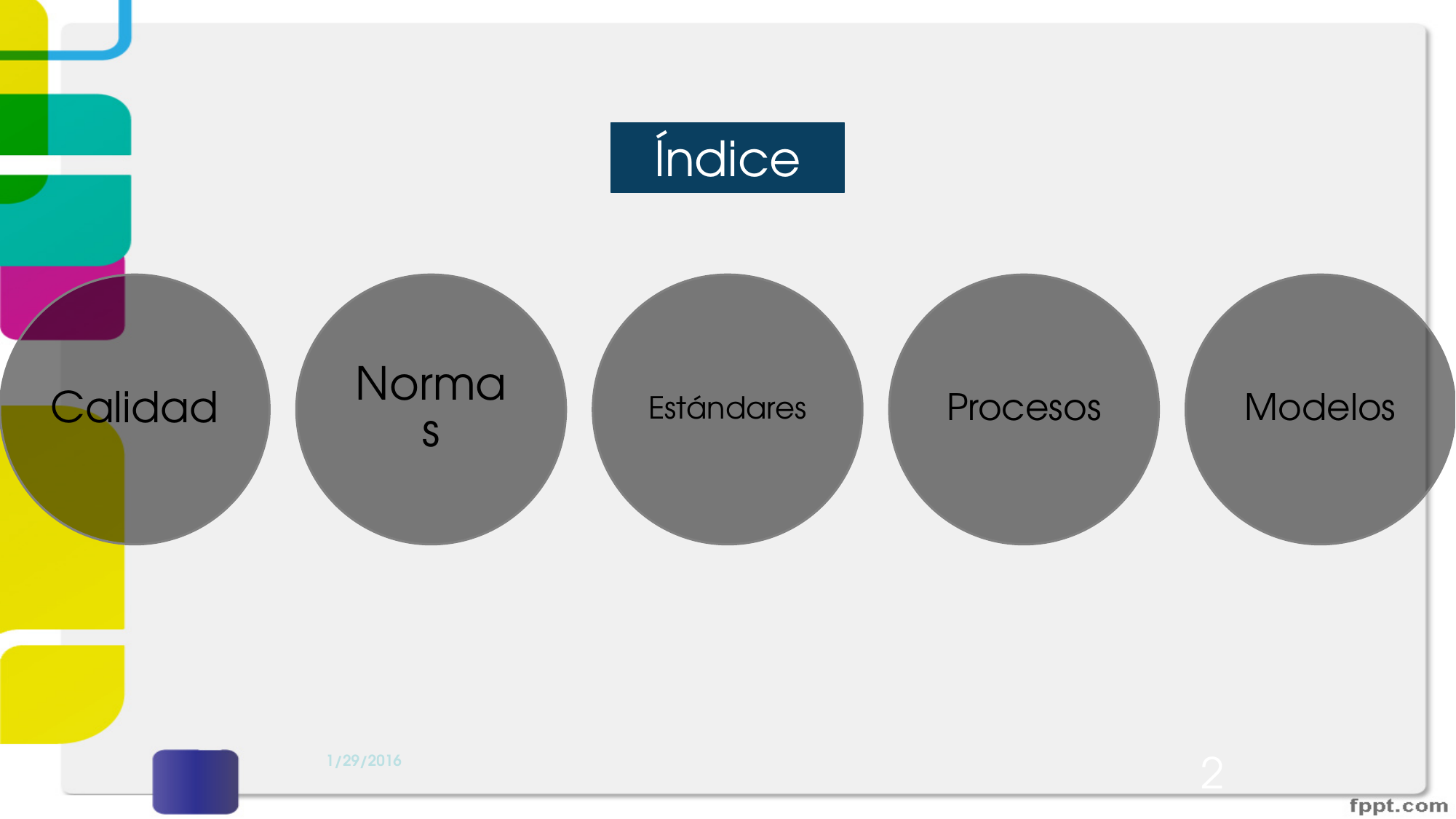

Índice
Calidad
Normas
Estándares
Procesos
Modelos
1/29/2016
2